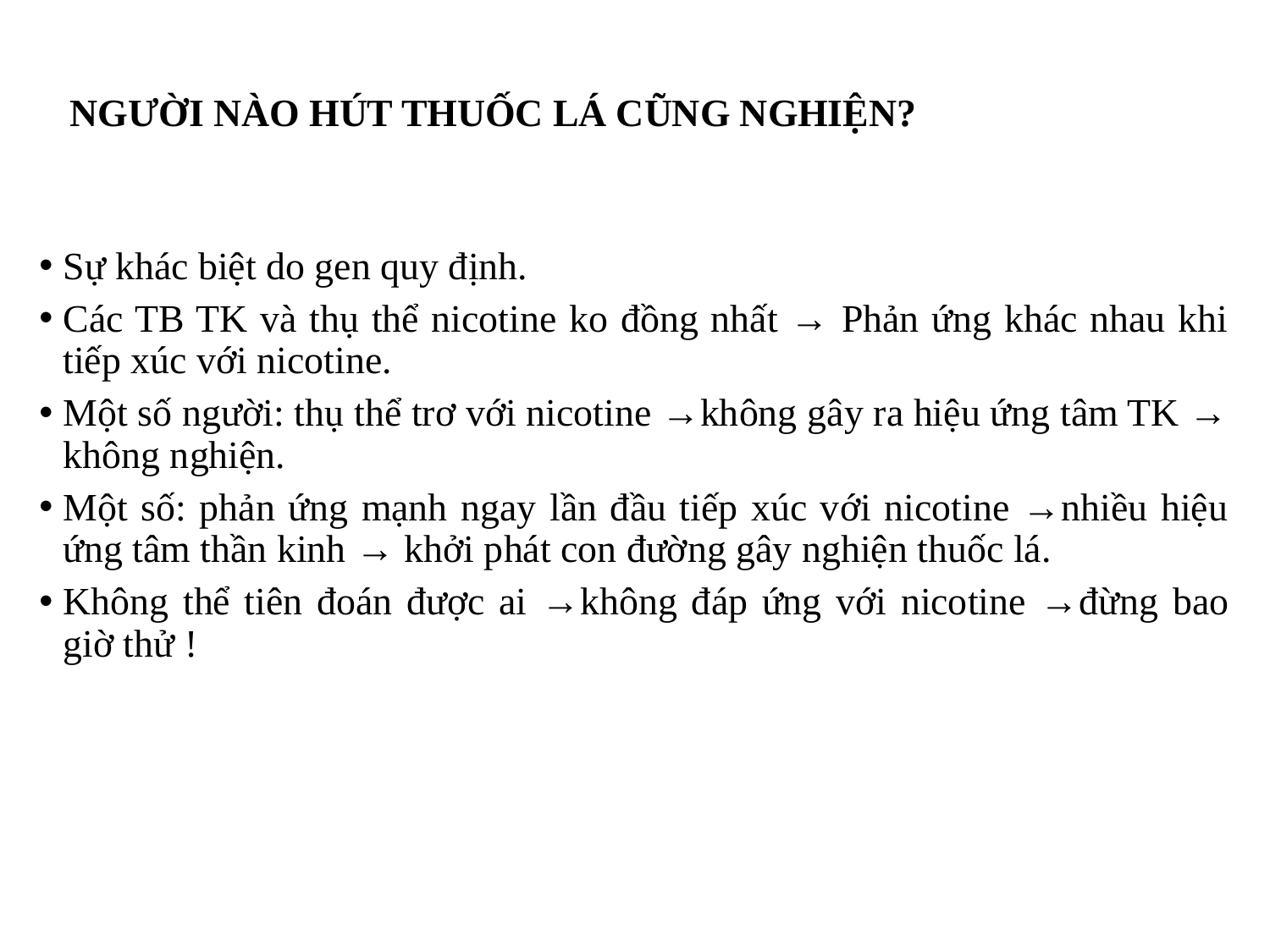

# NGƯỜI NÀO HÚT THUỐC LÁ CŨNG NGHIỆN?
Sự khác biệt do gen quy định.
Các TB TK và thụ thể nicotine ko đồng nhất → Phản ứng khác nhau khi tiếp xúc với nicotine.
Một số người: thụ thể trơ với nicotine →không gây ra hiệu ứng tâm TK → không nghiện.
Một số: phản ứng mạnh ngay lần đầu tiếp xúc với nicotine →nhiều hiệu ứng tâm thần kinh → khởi phát con đường gây nghiện thuốc lá.
Không thể tiên đoán được ai →không đáp ứng với nicotine →đừng bao giờ thử !